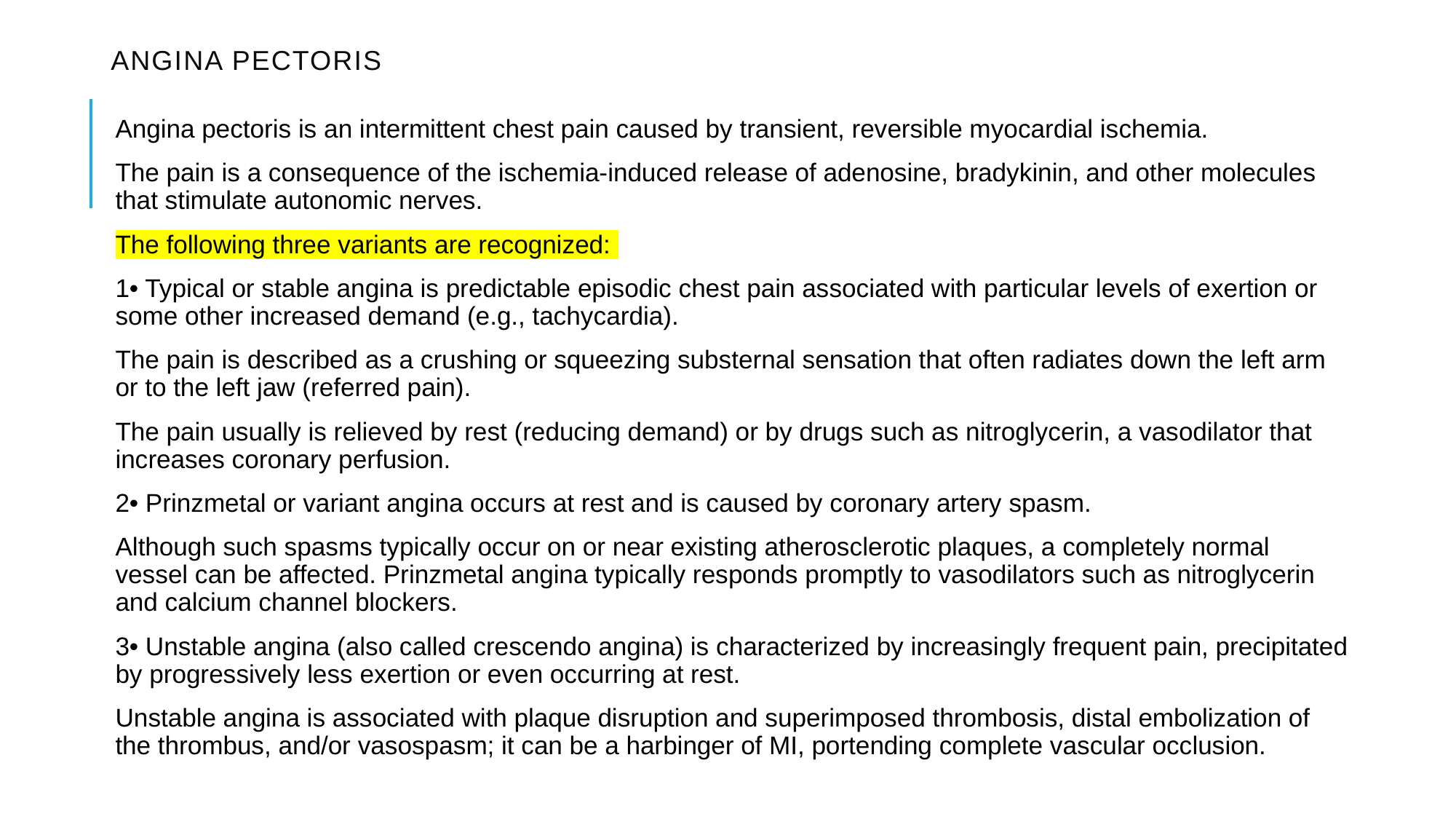

# Angina Pectoris
Angina pectoris is an intermittent chest pain caused by transient, reversible myocardial ischemia.
The pain is a consequence of the ischemia-induced release of adenosine, bradykinin, and other molecules that stimulate autonomic nerves.
The following three variants are recognized:
1• Typical or stable angina is predictable episodic chest pain associated with particular levels of exertion or some other increased demand (e.g., tachycardia).
The pain is described as a crushing or squeezing substernal sensation that often radiates down the left arm or to the left jaw (referred pain).
The pain usually is relieved by rest (reducing demand) or by drugs such as nitroglycerin, a vasodilator that increases coronary perfusion.
2• Prinzmetal or variant angina occurs at rest and is caused by coronary artery spasm.
Although such spasms typically occur on or near existing atherosclerotic plaques, a completely normal vessel can be affected. Prinzmetal angina typically responds promptly to vasodilators such as nitroglycerin and calcium channel blockers.
3• Unstable angina (also called crescendo angina) is characterized by increasingly frequent pain, precipitated by progressively less exertion or even occurring at rest.
Unstable angina is associated with plaque disruption and superimposed thrombosis, distal embolization of the thrombus, and/or vasospasm; it can be a harbinger of MI, portending complete vascular occlusion.